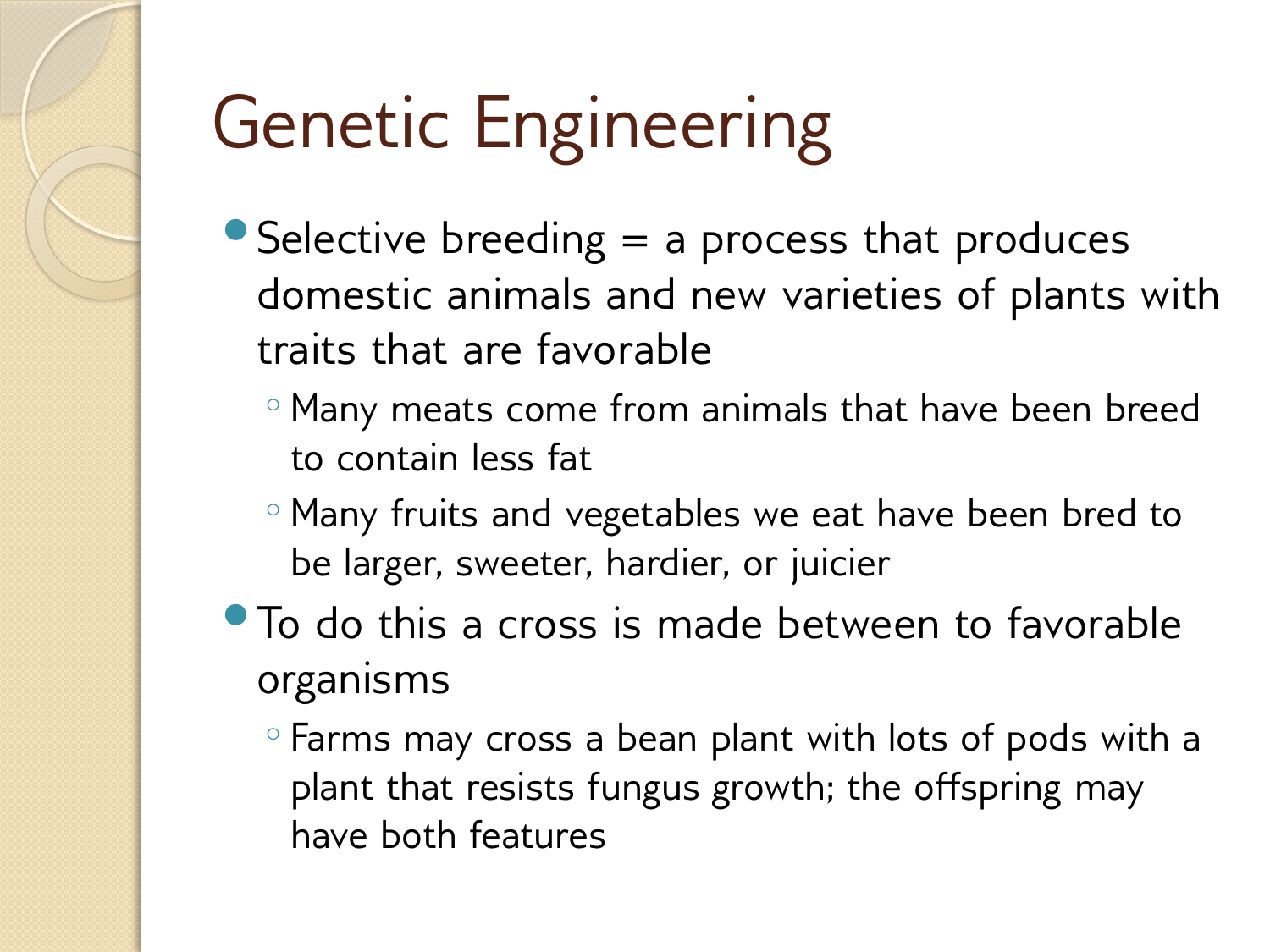

# Genetic Engineering
Selective breeding = a process that produces domestic animals and new varieties of plants with traits that are favorable
Many meats come from animals that have been breed to contain less fat
Many fruits and vegetables we eat have been bred to be larger, sweeter, hardier, or juicier
To do this a cross is made between to favorable organisms
Farms may cross a bean plant with lots of pods with a plant that resists fungus growth; the offspring may have both features